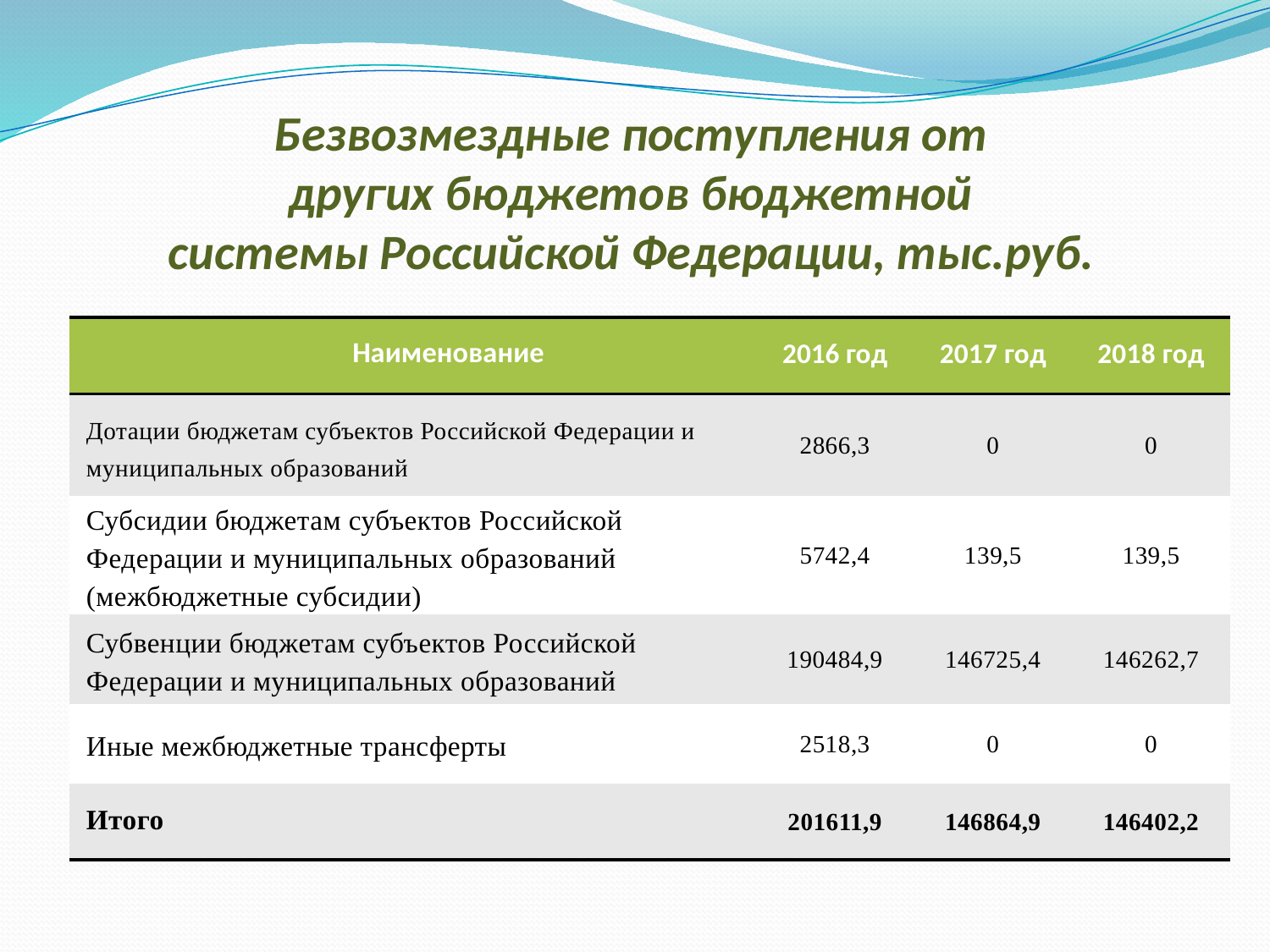

# Безвозмездные поступления от других бюджетов бюджетной системы Российской Федерации, тыс.руб.
| Наименование | 2016 год | 2017 год | 2018 год |
| --- | --- | --- | --- |
| Дотации бюджетам субъектов Российской Федерации и муниципальных образований | 2866,3 | 0 | 0 |
| Субсидии бюджетам субъектов Российской Федерации и муниципальных образований (межбюджетные субсидии) | 5742,4 | 139,5 | 139,5 |
| Субвенции бюджетам субъектов Российской Федерации и муниципальных образований | 190484,9 | 146725,4 | 146262,7 |
| Иные межбюджетные трансферты | 2518,3 | 0 | 0 |
| Итого | 201611,9 | 146864,9 | 146402,2 |